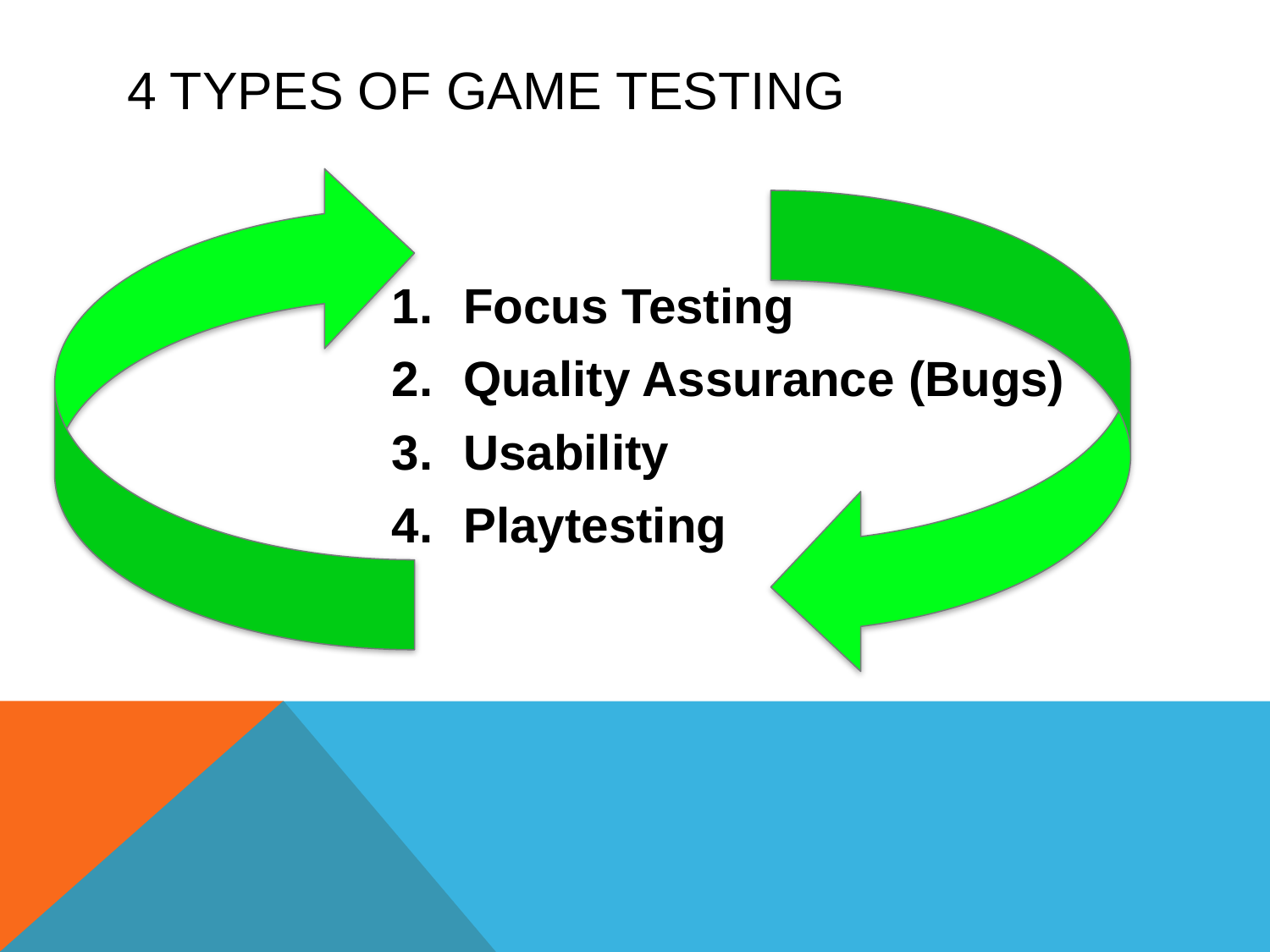

# 4 Types of game testing

Focus Testing
Quality Assurance (Bugs)
Usability
Playtesting